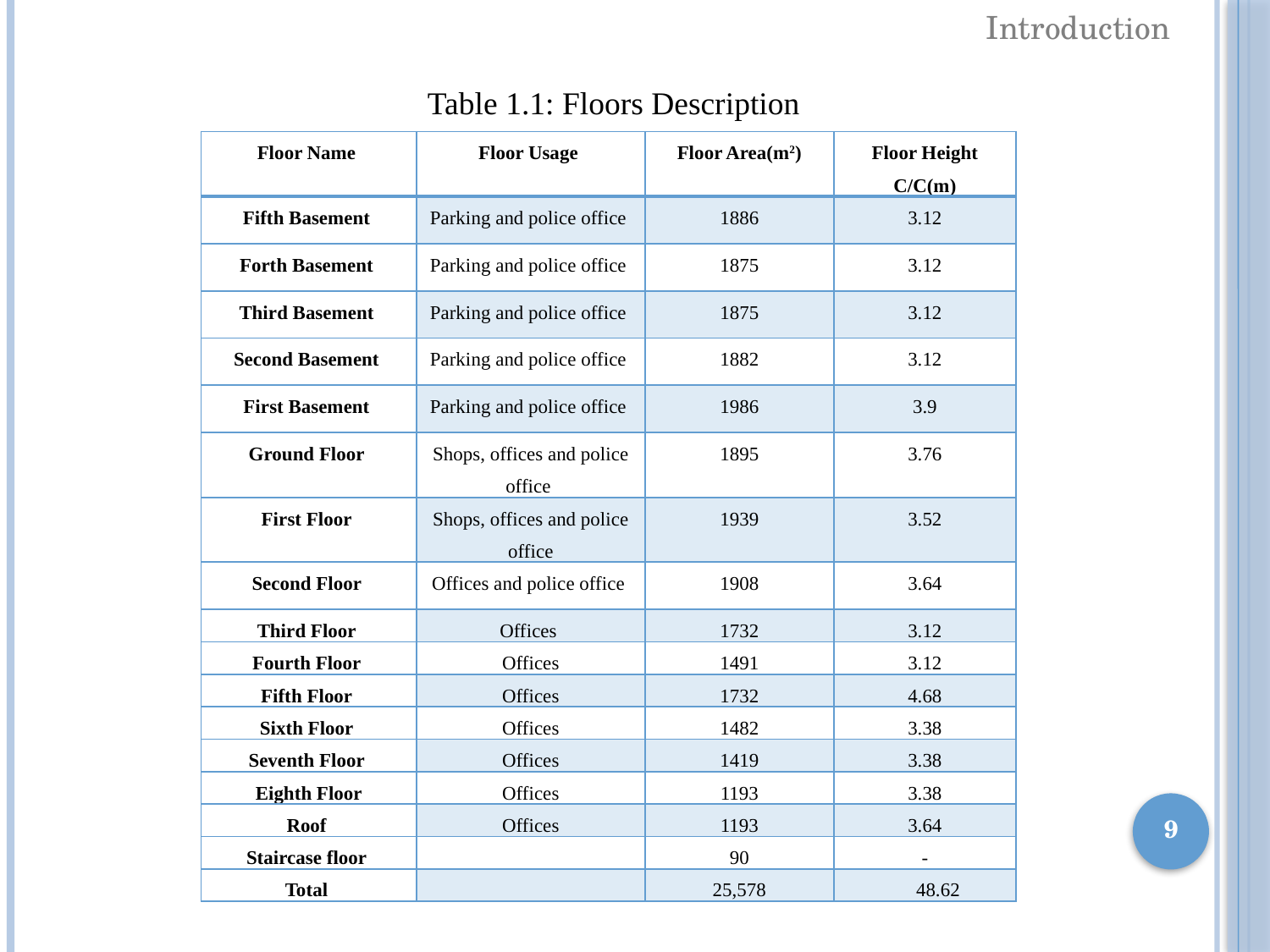

Introduction
Table 1.1: Floors Description
| Floor Name | Floor Usage | Floor Area(m2) | Floor Height C/C(m) |
| --- | --- | --- | --- |
| Fifth Basement | Parking and police office | 1886 | 3.12 |
| Forth Basement | Parking and police office | 1875 | 3.12 |
| Third Basement | Parking and police office | 1875 | 3.12 |
| Second Basement | Parking and police office | 1882 | 3.12 |
| First Basement | Parking and police office | 1986 | 3.9 |
| Ground Floor | Shops, offices and police office | 1895 | 3.76 |
| First Floor | Shops, offices and police office | 1939 | 3.52 |
| Second Floor | Offices and police office | 1908 | 3.64 |
| Third Floor | Offices | 1732 | 3.12 |
| Fourth Floor | Offices | 1491 | 3.12 |
| Fifth Floor | Offices | 1732 | 4.68 |
| Sixth Floor | Offices | 1482 | 3.38 |
| Seventh Floor | Offices | 1419 | 3.38 |
| Eighth Floor | Offices | 1193 | 3.38 |
| Roof | Offices | 1193 | 3.64 |
| Staircase floor |  | 90 | - |
| Total |  | 25,578 | 48.62 |
9